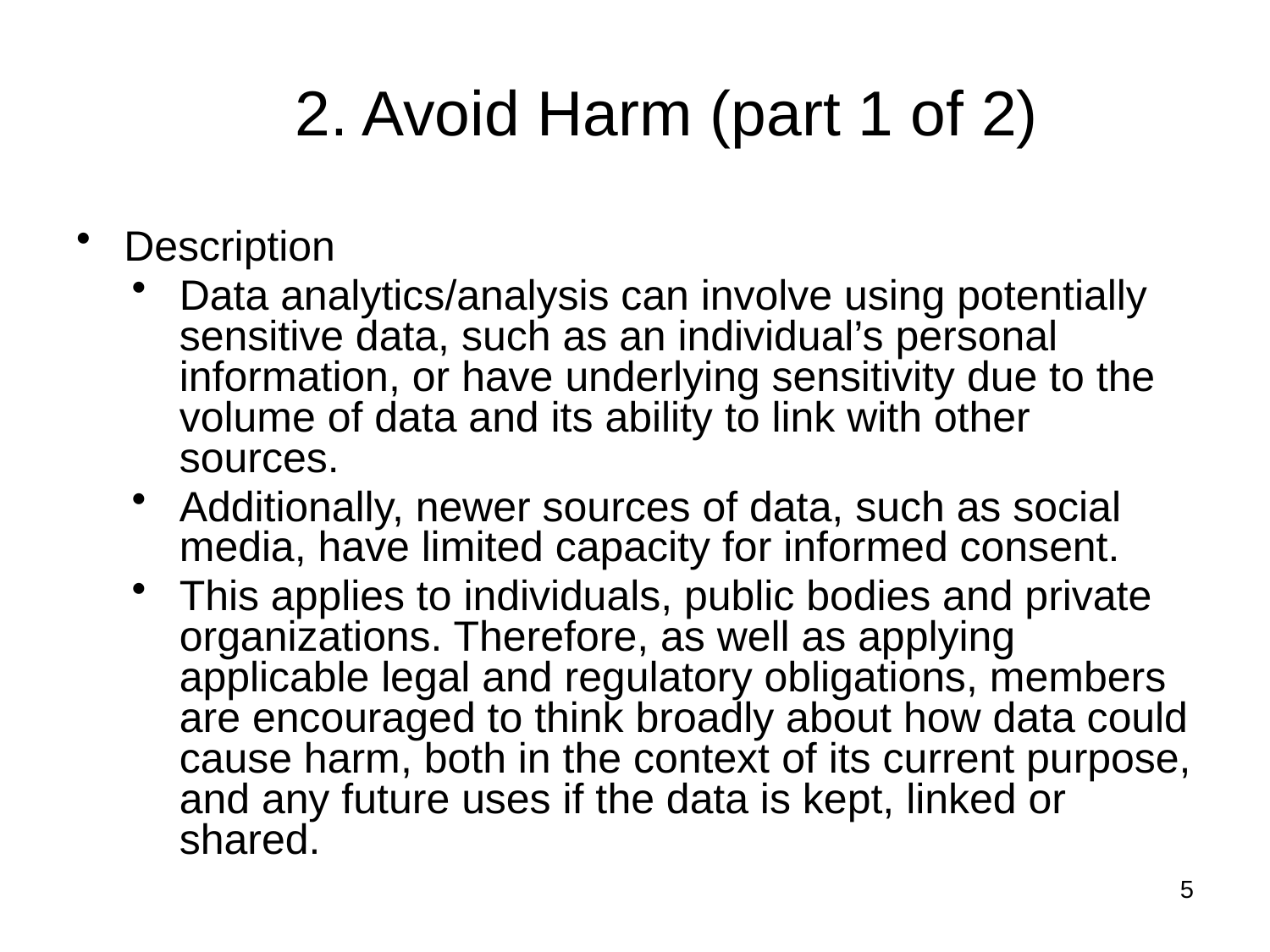

# 2. Avoid Harm (part 1 of 2)
Description
Data analytics/analysis can involve using potentially sensitive data, such as an individual’s personal information, or have underlying sensitivity due to the volume of data and its ability to link with other sources.
Additionally, newer sources of data, such as social media, have limited capacity for informed consent.
This applies to individuals, public bodies and private organizations. Therefore, as well as applying applicable legal and regulatory obligations, members are encouraged to think broadly about how data could cause harm, both in the context of its current purpose, and any future uses if the data is kept, linked or shared.

5